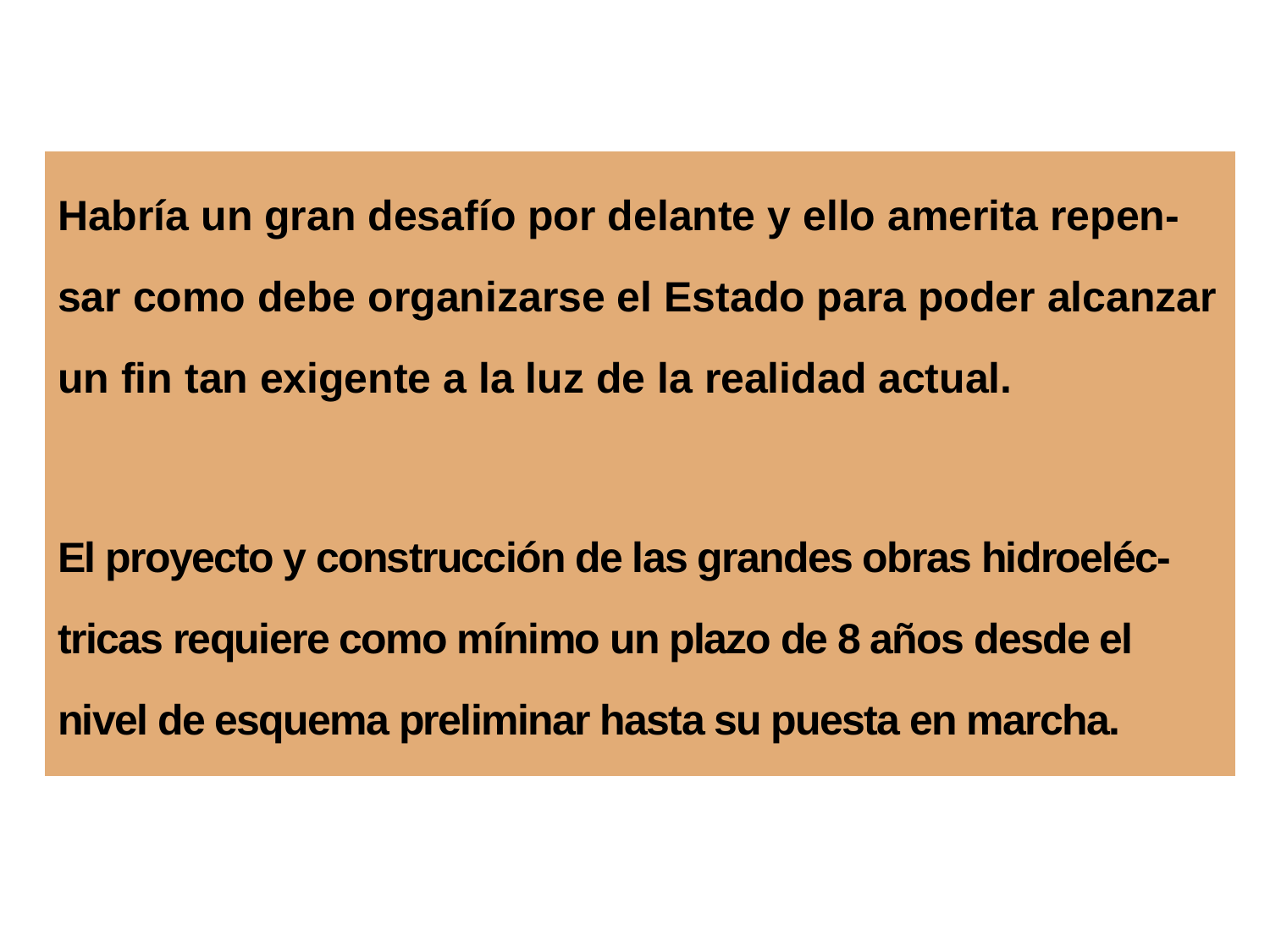

Habría un gran desafío por delante y ello amerita repen-sar como debe organizarse el Estado para poder alcanzar un fin tan exigente a la luz de la realidad actual.

El proyecto y construcción de las grandes obras hidroeléc-tricas requiere como mínimo un plazo de 8 años desde el nivel de esquema preliminar hasta su puesta en marcha.